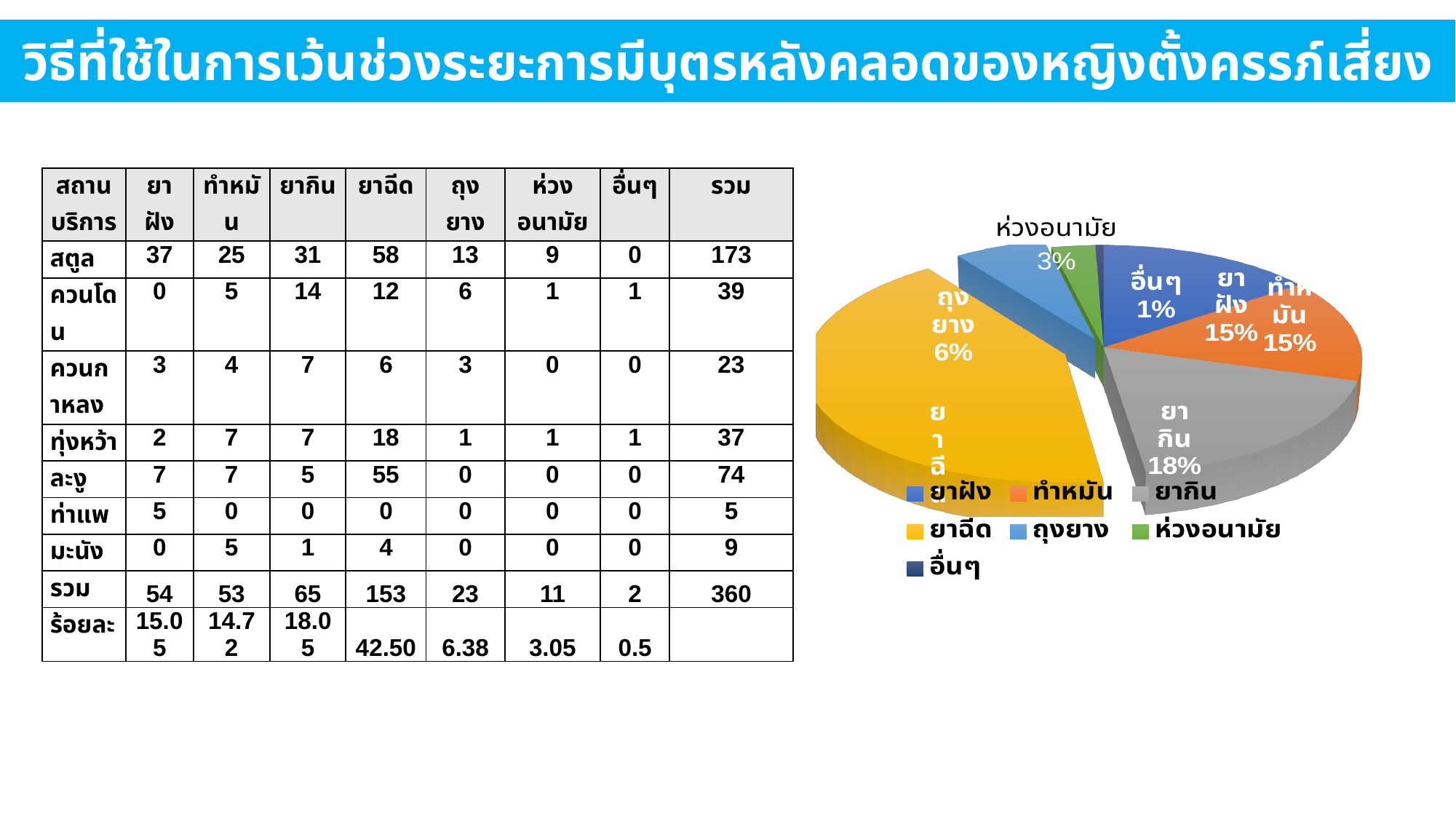

# วิธีที่ใช้ในการเว้นช่วงระยะการมีบุตรหลังคลอดของหญิงตั้งครรภ์เสี่ยง

[unsupported chart]

| สถานบริการ | ยาฝัง | ทำหมัน | ยากิน | ยาฉีด | ถุงยาง | ห่วงอนามัย | อื่นๆ | รวม |
| --- | --- | --- | --- | --- | --- | --- | --- | --- |
| สตูล | 37 | 25 | 31 | 58 | 13 | 9 | 0 | 173 |
| ควนโดน | 0 | 5 | 14 | 12 | 6 | 1 | 1 | 39 |
| ควนกาหลง | 3 | 4 | 7 | 6 | 3 | 0 | 0 | 23 |
| ทุ่งหว้า | 2 | 7 | 7 | 18 | 1 | 1 | 1 | 37 |
| ละงู | 7 | 7 | 5 | 55 | 0 | 0 | 0 | 74 |
| ท่าแพ | 5 | 0 | 0 | 0 | 0 | 0 | 0 | 5 |
| มะนัง | 0 | 5 | 1 | 4 | 0 | 0 | 0 | 9 |
| รวม | 54 | 53 | 65 | 153 | 23 | 11 | 2 | 360 |
| ร้อยละ | 15.05 | 14.72 | 18.05 | 42.50 | 6.38 | 3.05 | 0.5 |  |